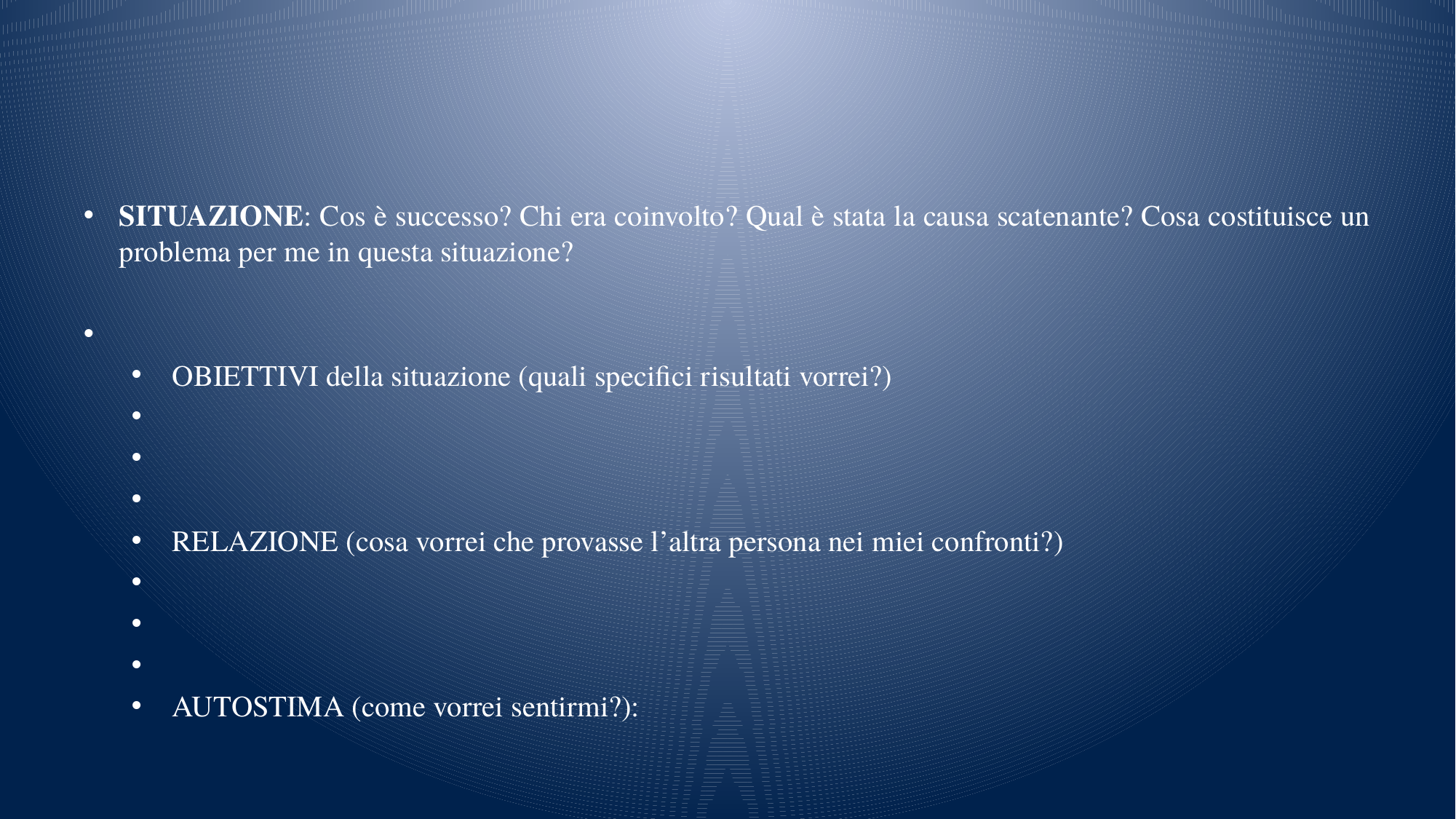

#
SITUAZIONE: Cos è successo? Chi era coinvolto? Qual è stata la causa scatenante? Cosa costituisce un problema per me in questa situazione?

OBIETTIVI della situazione (quali specifici risultati vorrei?)

RELAZIONE (cosa vorrei che provasse l’altra persona nei miei confronti?)

AUTOSTIMA (come vorrei sentirmi?):